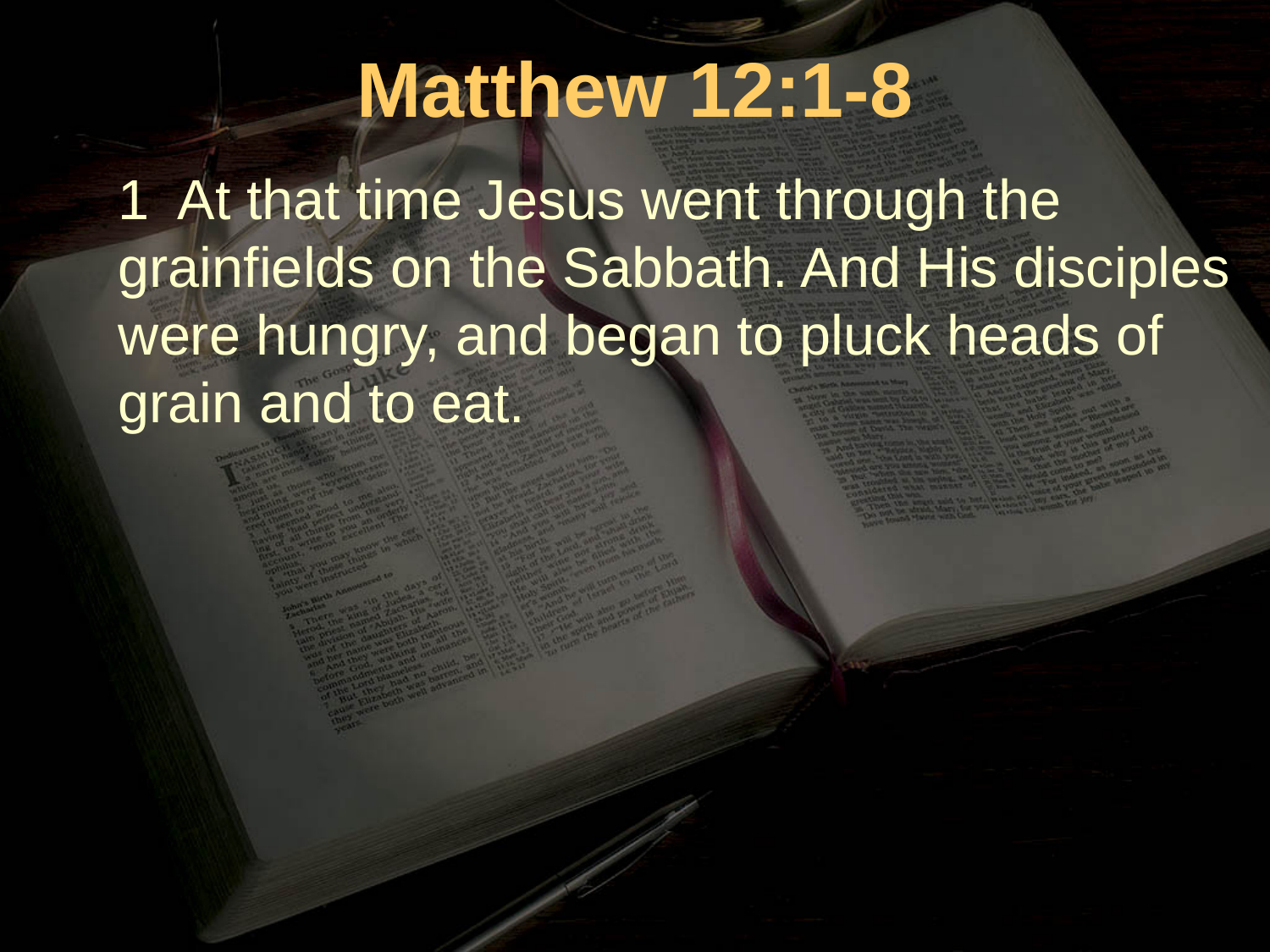

Matthew 12:1-8
1  At that time Jesus went through the grainfields on the Sabbath. And His disciples were hungry, and began to pluck heads of grain and to eat.